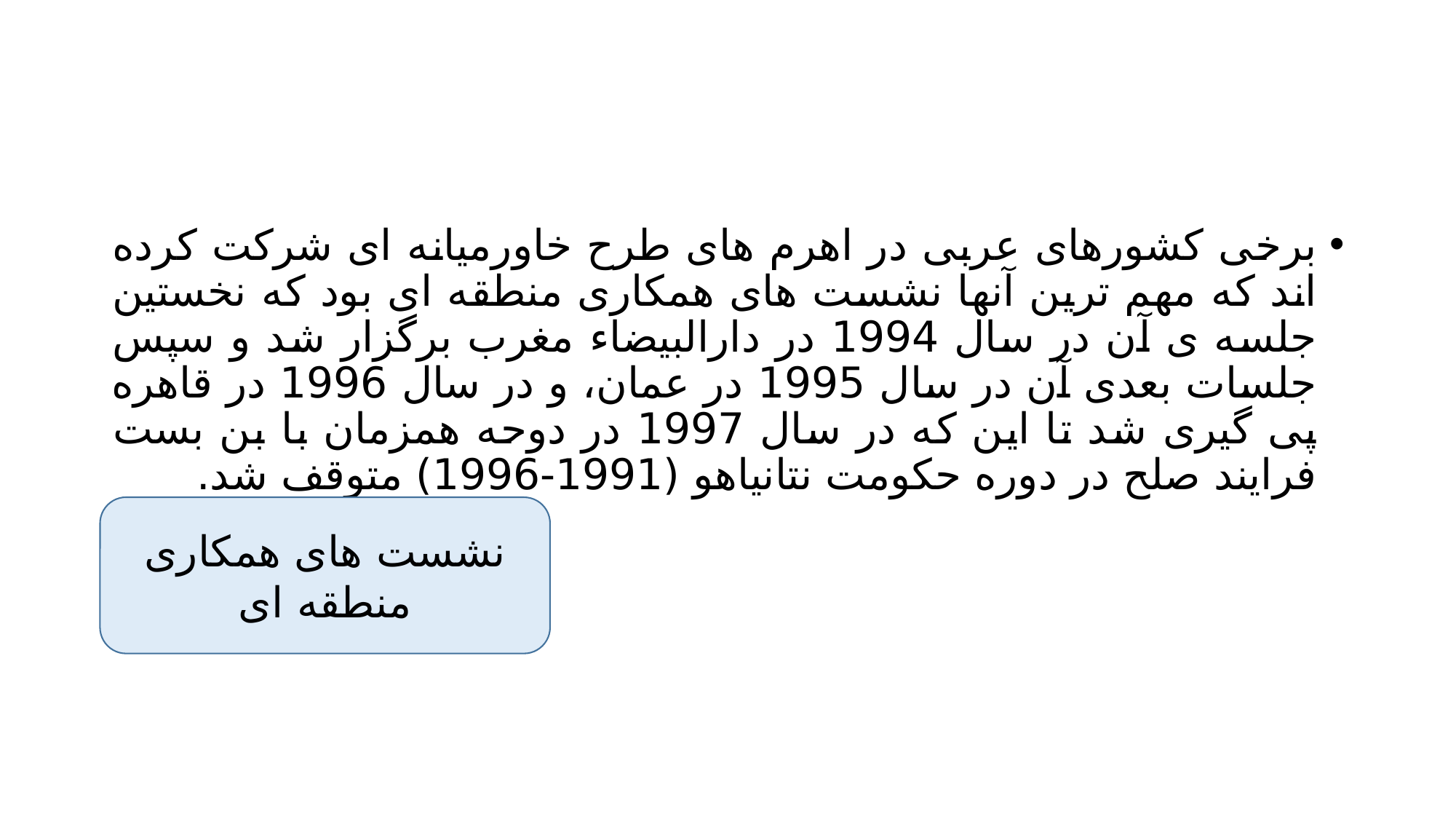

#
برخی کشورهای عربی در اهرم های طرح خاورمیانه ای شرکت کرده اند که مهم ترین آنها نشست های همکاری منطقه ای بود که نخستین جلسه ی آن در سال 1994 در دارالبیضاء مغرب برگزار شد و سپس جلسات بعدی آن در سال 1995 در عمان، و در سال 1996 در قاهره پی گیری شد تا این که در سال 1997 در دوحه همزمان با بن بست فرایند صلح در دوره حکومت نتانیاهو (1991-1996) متوقف شد.
نشست های همکاری منطقه ای